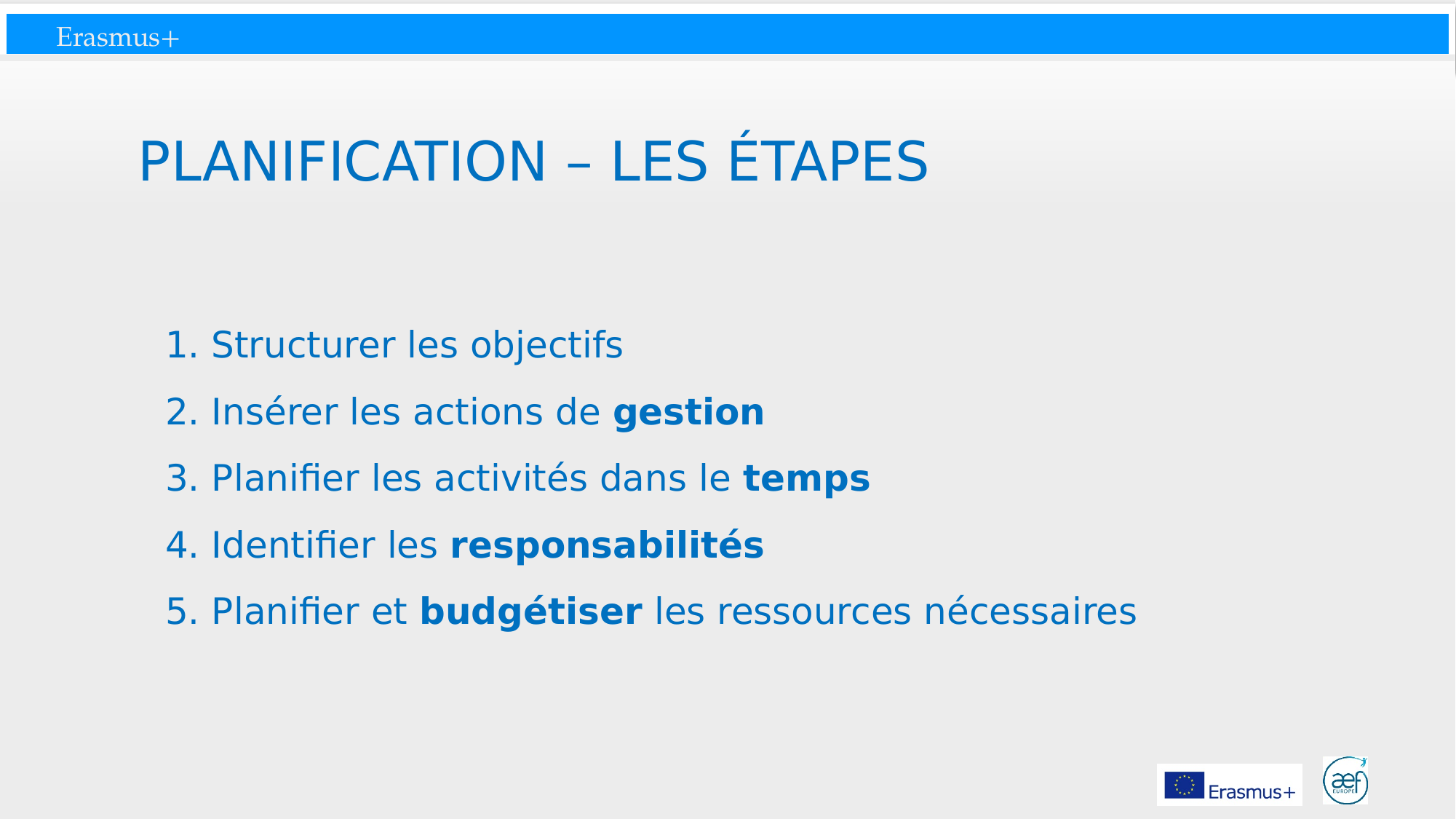

# Planification – Les étapes

1. Structurer les objectifs
2. Insérer les actions de gestion
3. Planifier les activités dans le temps
4. Identifier les responsabilités
5. Planifier et budgétiser les ressources nécessaires